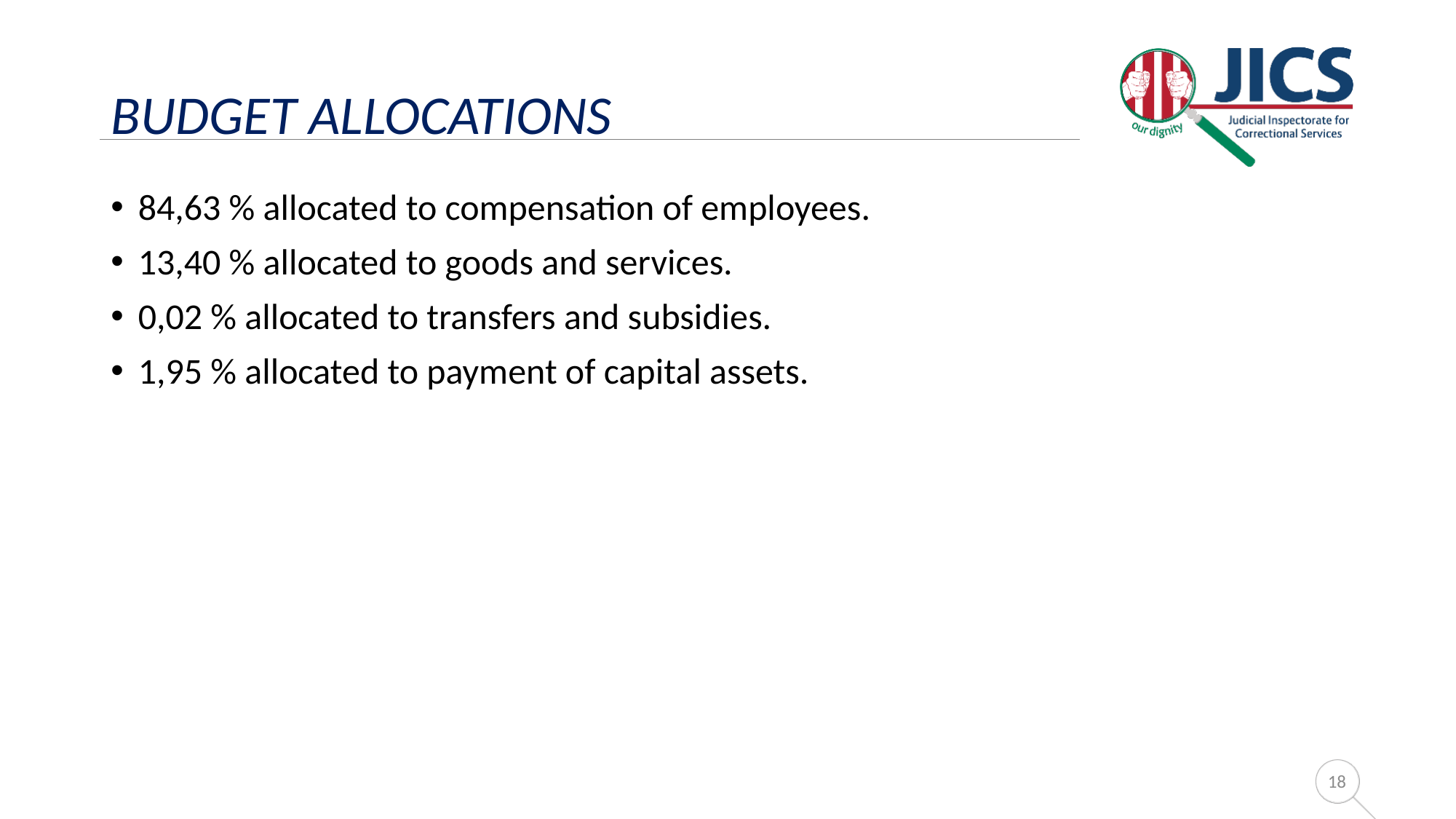

# Budget allocatioNS
84,63 % allocated to compensation of employees.
13,40 % allocated to goods and services.
0,02 % allocated to transfers and subsidies.
1,95 % allocated to payment of capital assets.

18